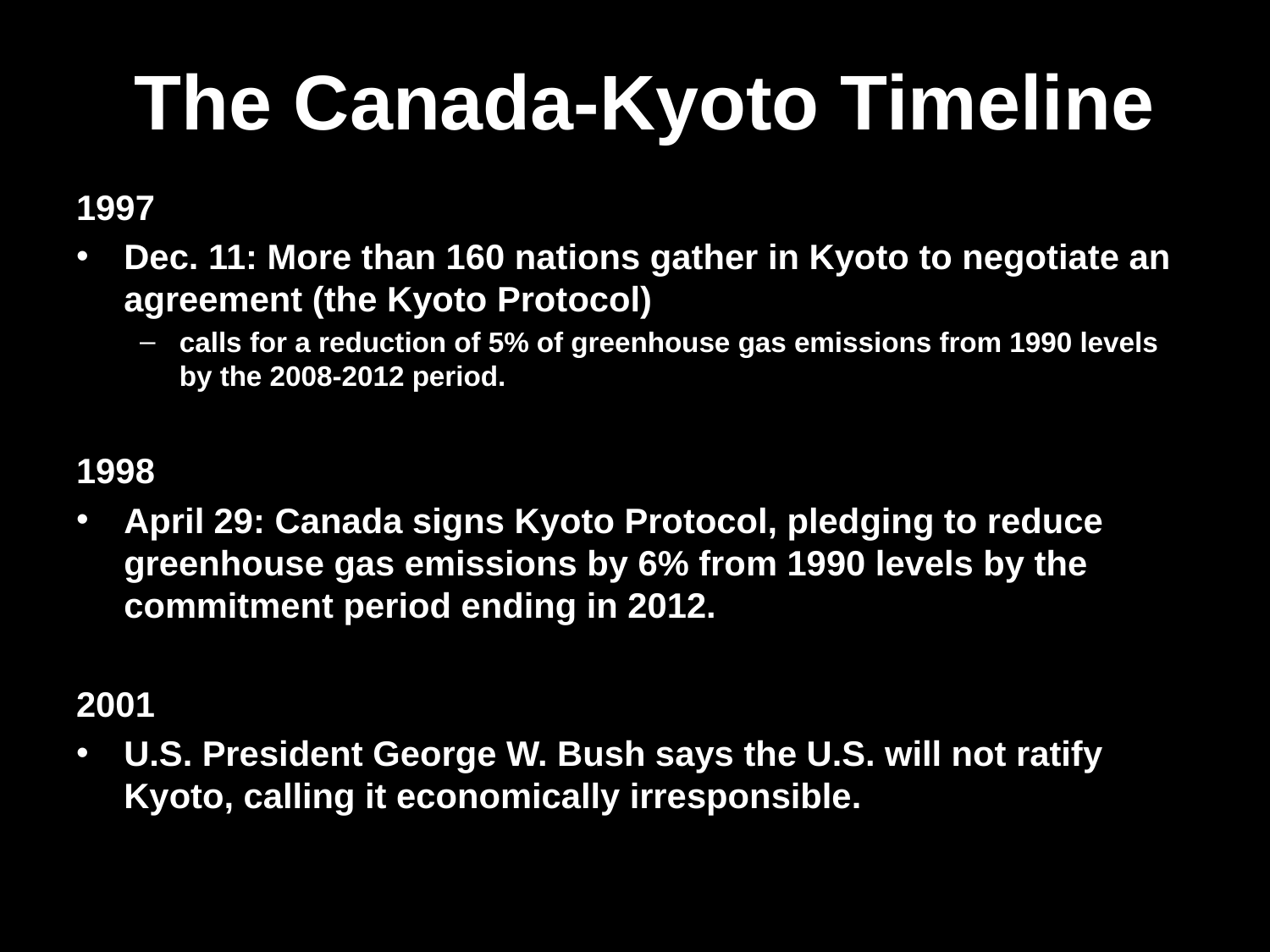

# The Canada-Kyoto Timeline
1997
Dec. 11: More than 160 nations gather in Kyoto to negotiate an agreement (the Kyoto Protocol)
calls for a reduction of 5% of greenhouse gas emissions from 1990 levels by the 2008-2012 period.

1998
April 29: Canada signs Kyoto Protocol, pledging to reduce greenhouse gas emissions by 6% from 1990 levels by the commitment period ending in 2012.

2001
U.S. President George W. Bush says the U.S. will not ratify Kyoto, calling it economically irresponsible.